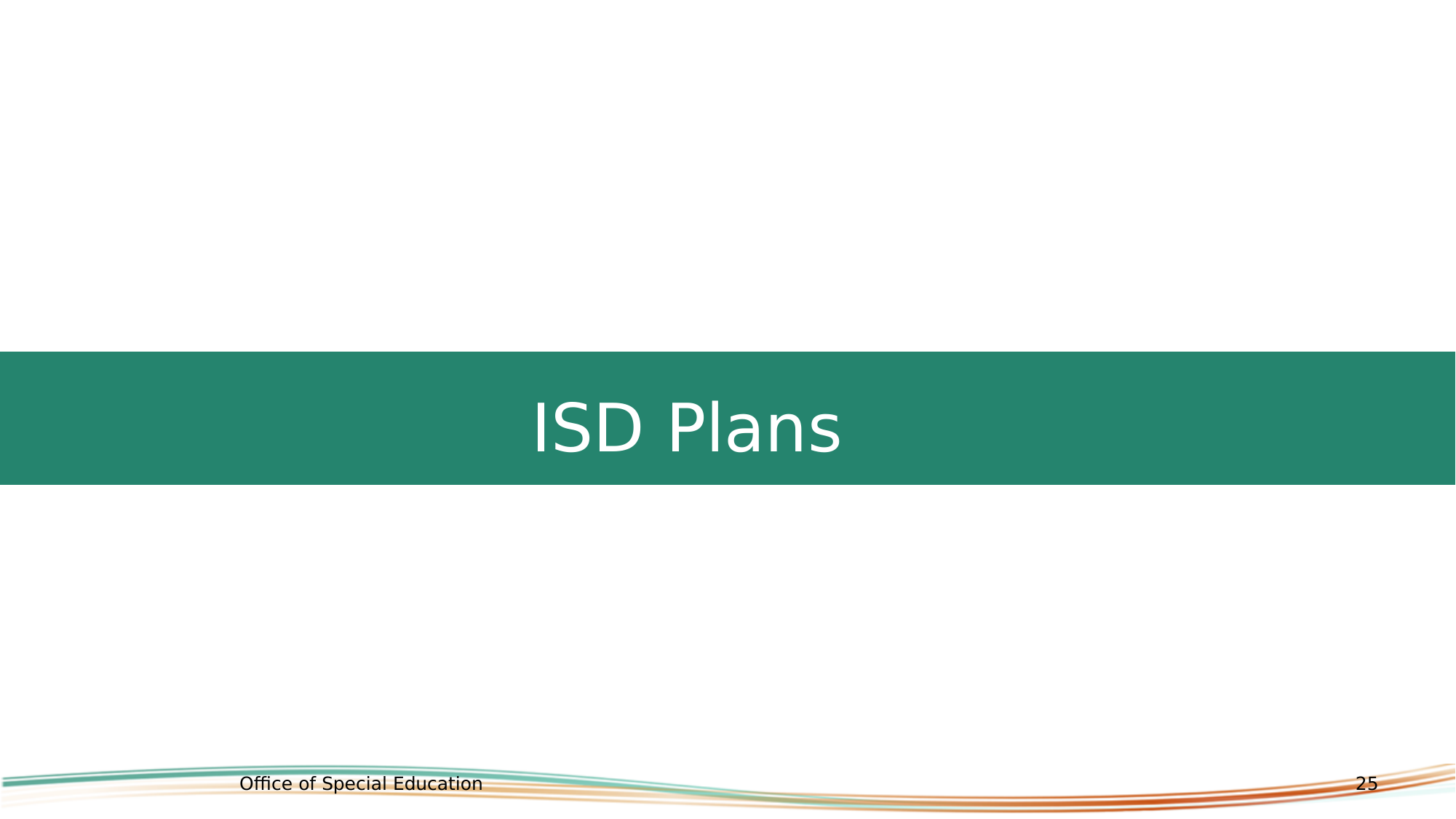

# ISD Plans
Office of Special Education
25